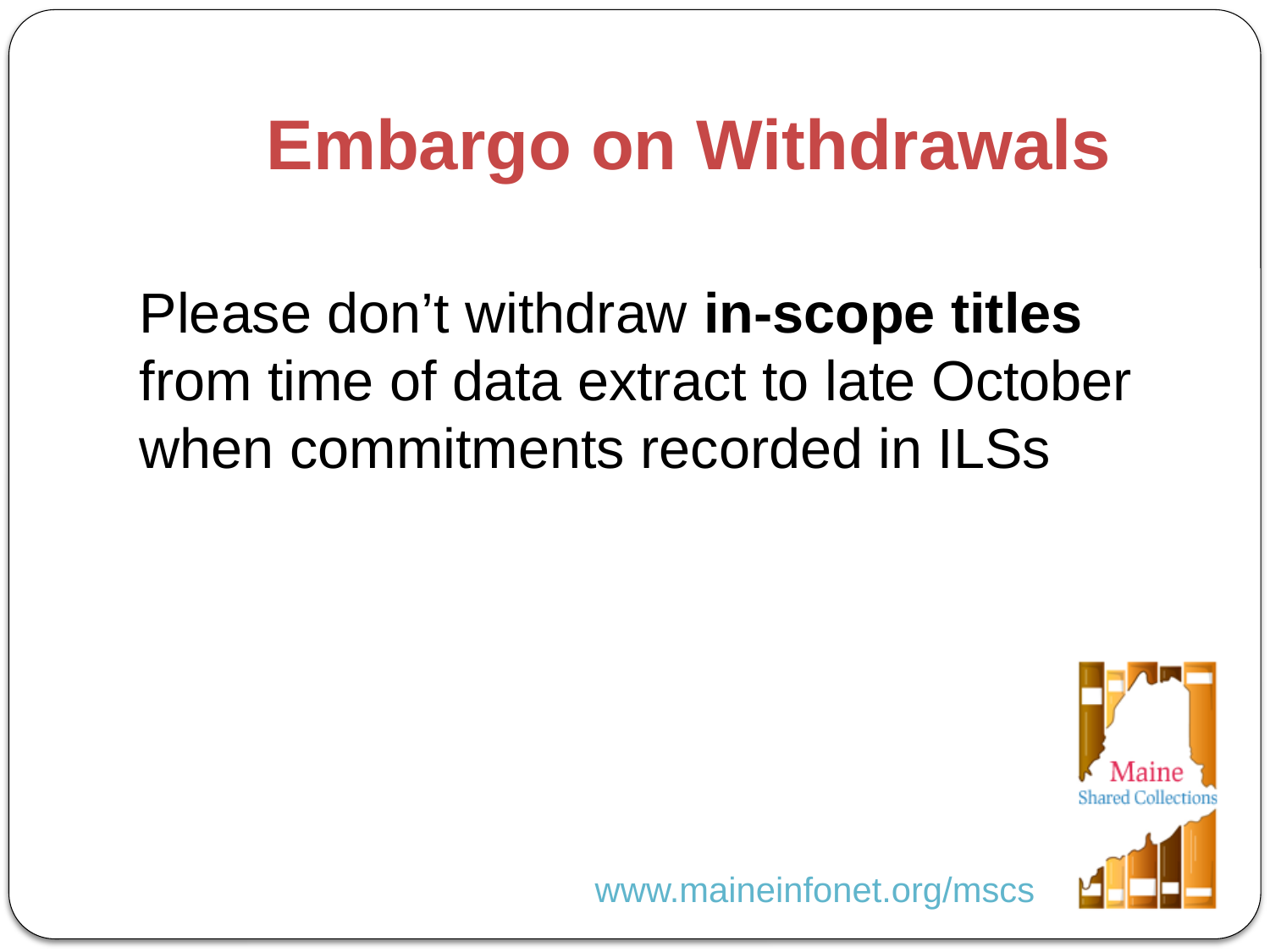

# Embargo on Withdrawals

Please don’t withdraw in-scope titles from time of data extract to late October when commitments recorded in ILSs
www.maineinfonet.org/mscs